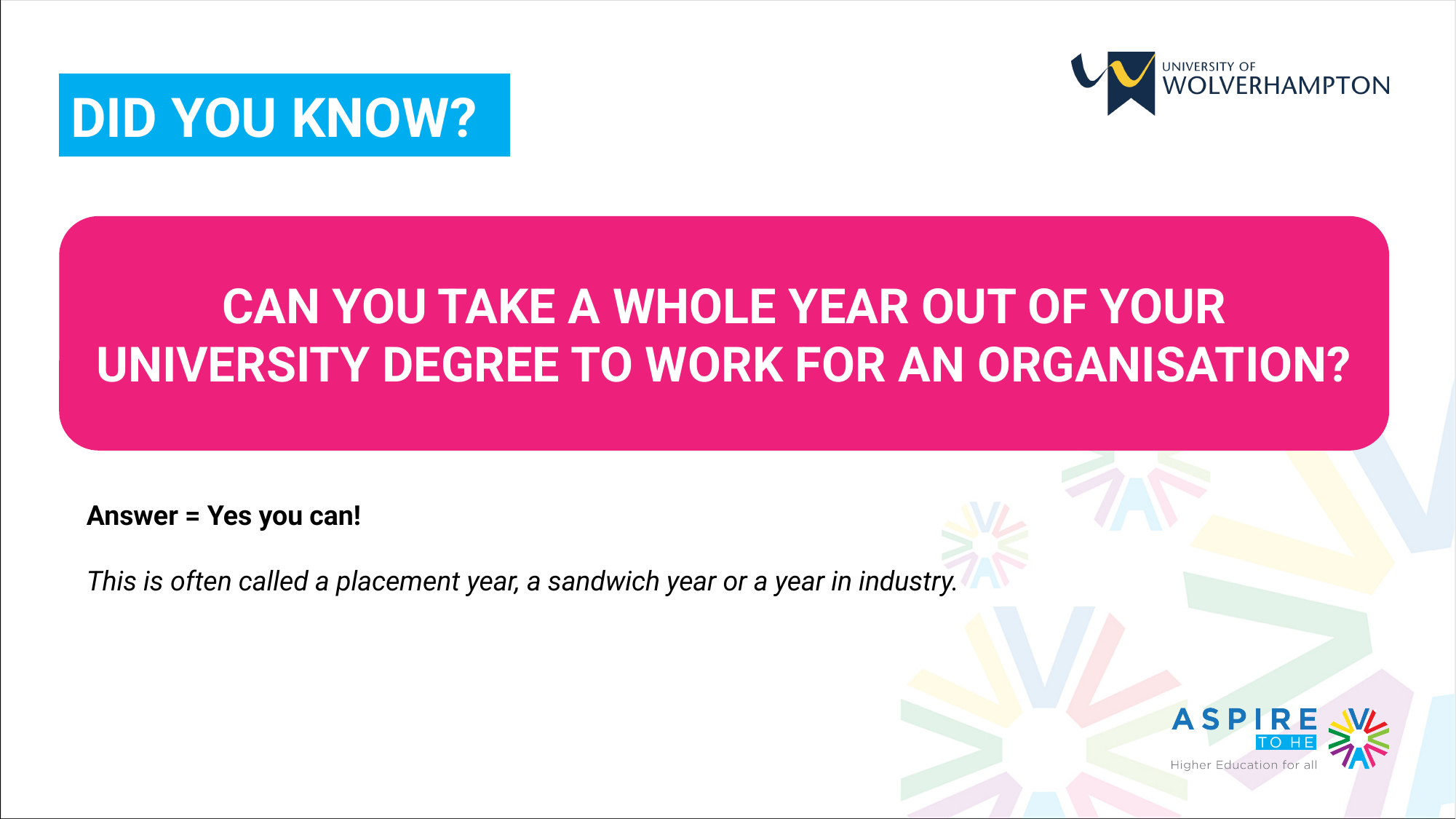

DID YOU KNOW?
CAN YOU TAKE A WHOLE YEAR OUT OF YOUR UNIVERSITY DEGREE TO WORK FOR AN ORGANISATION?
Answer = Yes you can!
This is often called a placement year, a sandwich year or a year in industry.